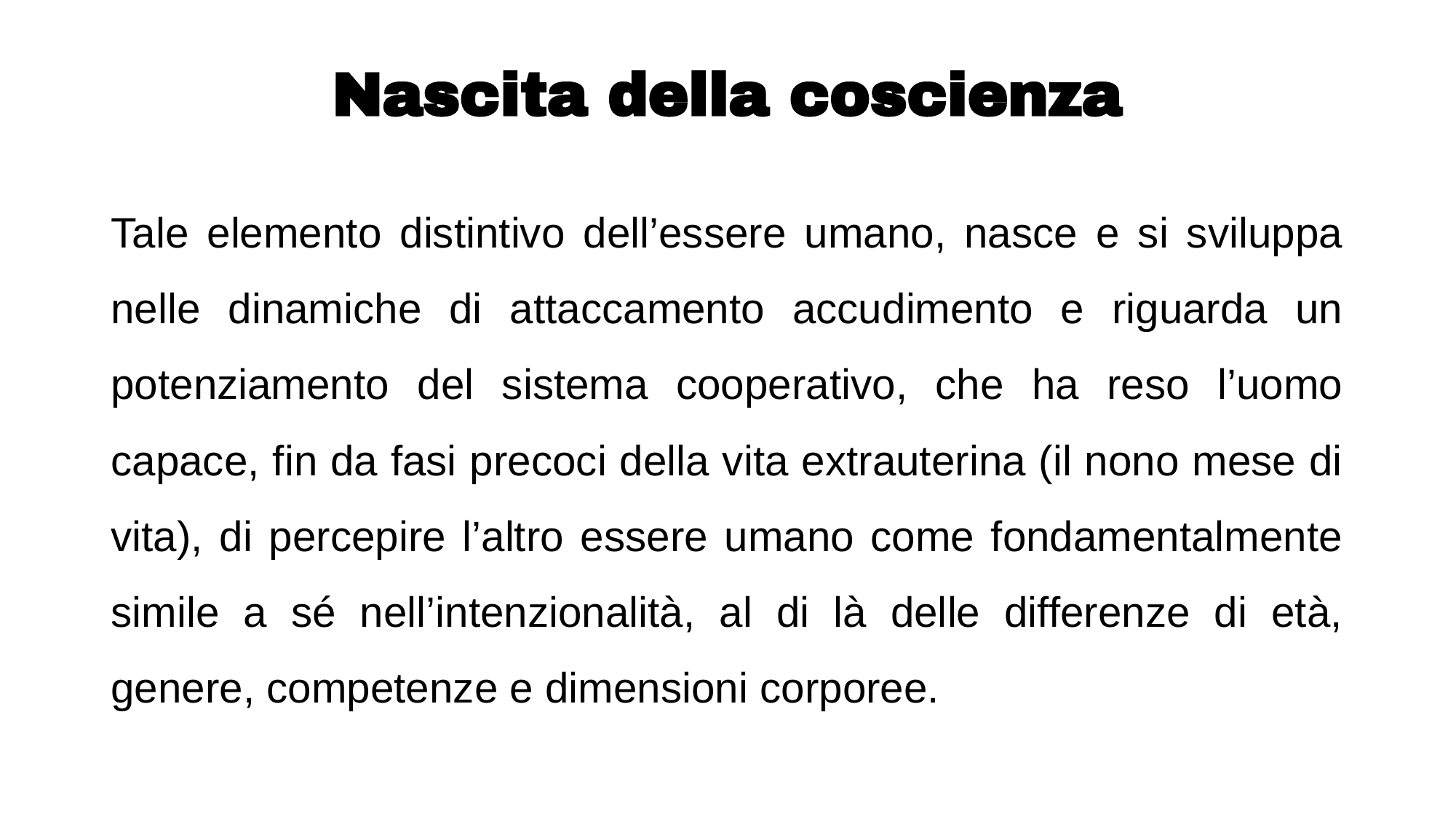

# Nascita della coscienza
Tale elemento distintivo dell’essere umano, nasce e si sviluppa nelle dinamiche di attaccamento accudimento e riguarda un potenziamento del sistema cooperativo, che ha reso l’uomo capace, fin da fasi precoci della vita extrauterina (il nono mese di vita), di percepire l’altro essere umano come fondamentalmente simile a sé nell’intenzionalità, al di là delle differenze di età, genere, competenze e dimensioni corporee.